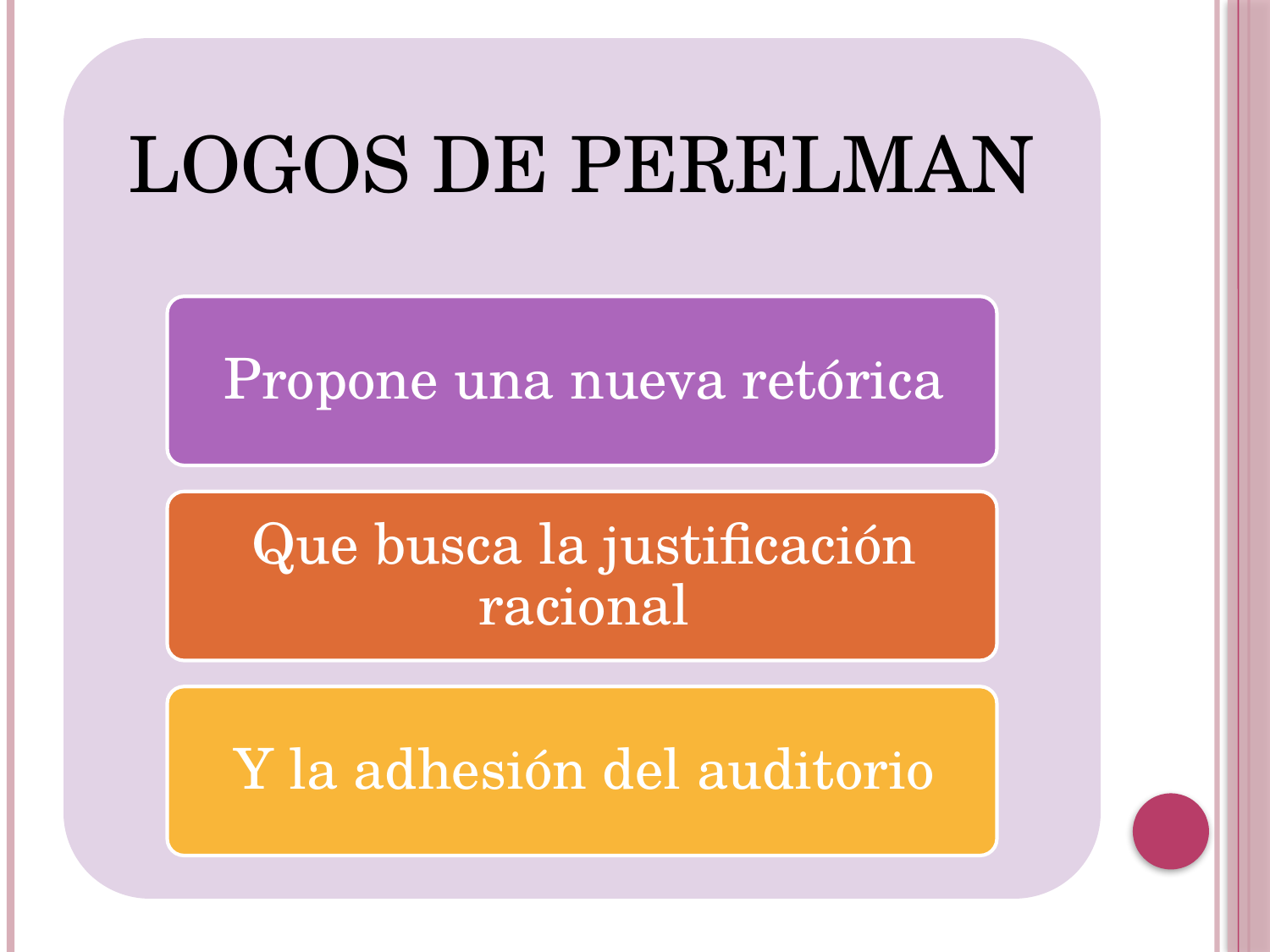

#
LOGOS DE PERELMAN
Propone una nueva retórica
Que busca la justificación racional
Y la adhesión del auditorio